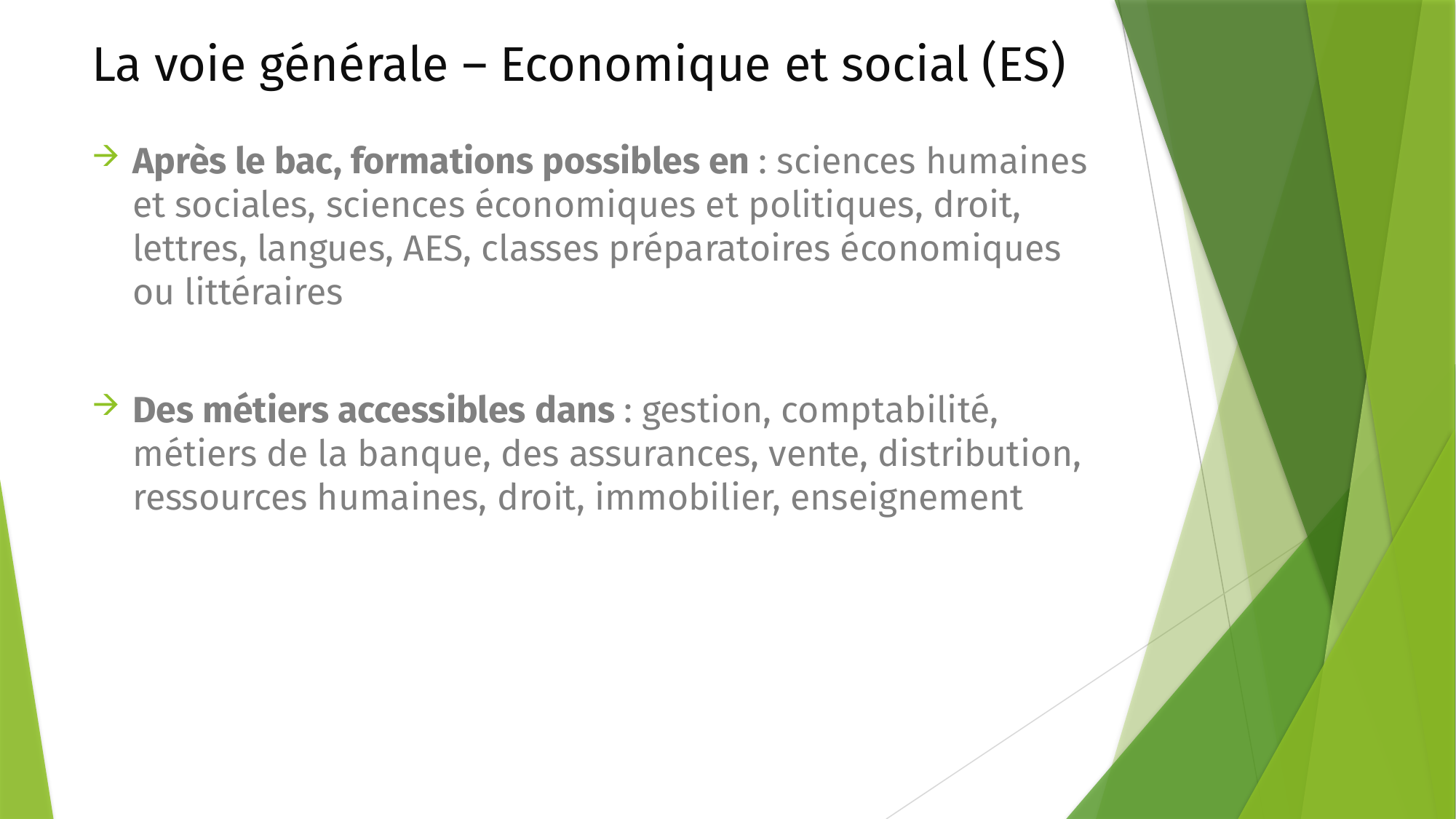

# La voie générale – Economique et social (ES)
Après le bac, formations possibles en : sciences humaines et sociales, sciences économiques et politiques, droit, lettres, langues, AES, classes préparatoires économiques ou littéraires

Des métiers accessibles dans : gestion, comptabilité, métiers de la banque, des assurances, vente, distribution, ressources humaines, droit, immobilier, enseignement